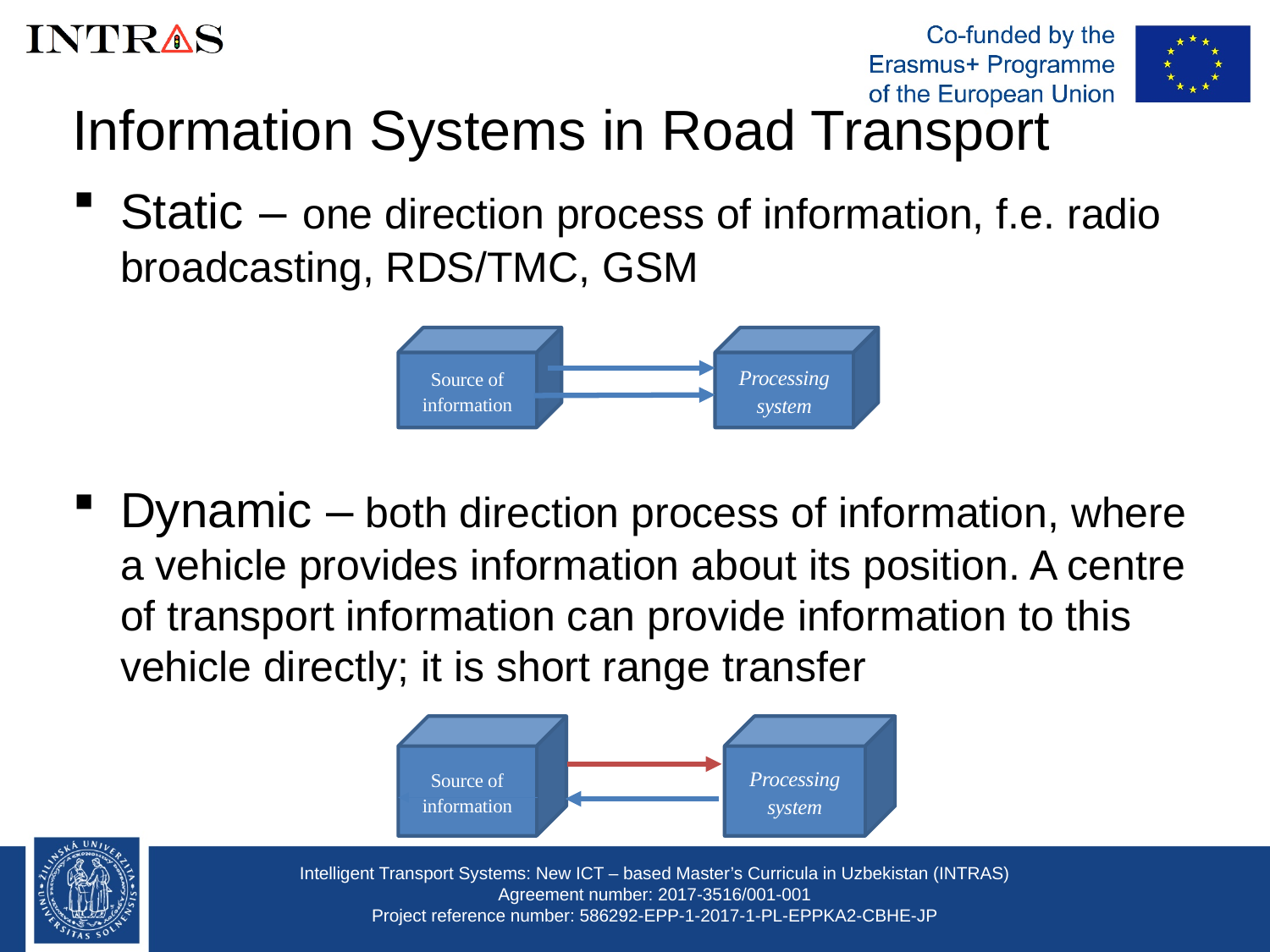

Information Systems in Road Transport
Static – one direction process of information, f.e. radio broadcasting, RDS/TMC, GSM

Dynamic – both direction process of information, where a vehicle provides information about its position. A centre of transport information can provide information to this vehicle directly; it is short range transfer
Source of information
Processing system
Source of information
Processing system